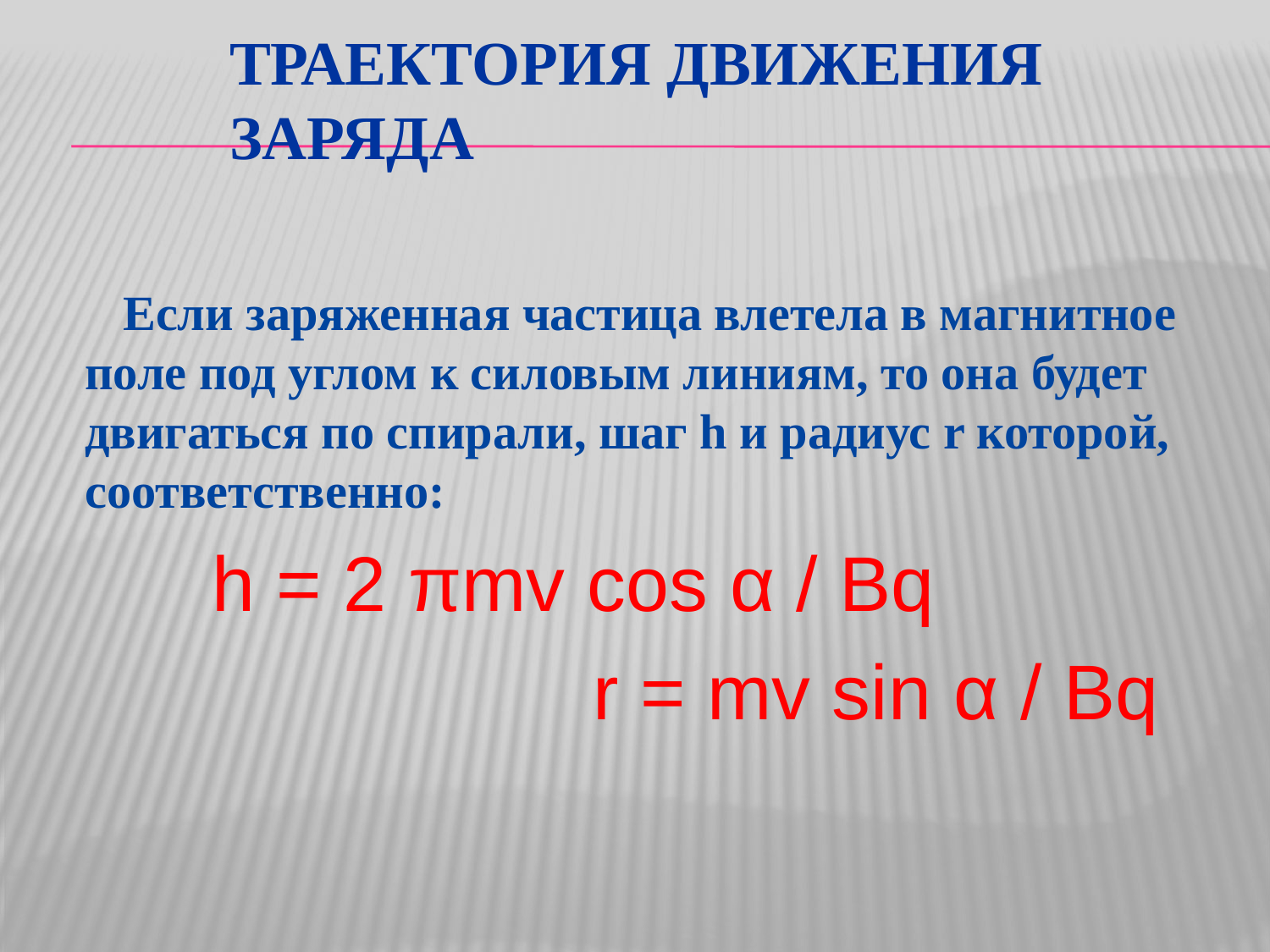

# Траектория движения заряда
       Если заряженная частица влетела в магнитное поле под углом к силовым линиям, то она будет двигаться по спирали, шаг h и радиус r которой, соответственно:
		h = 2 πmv cos α / Bq
					r = mv sin α / Bq